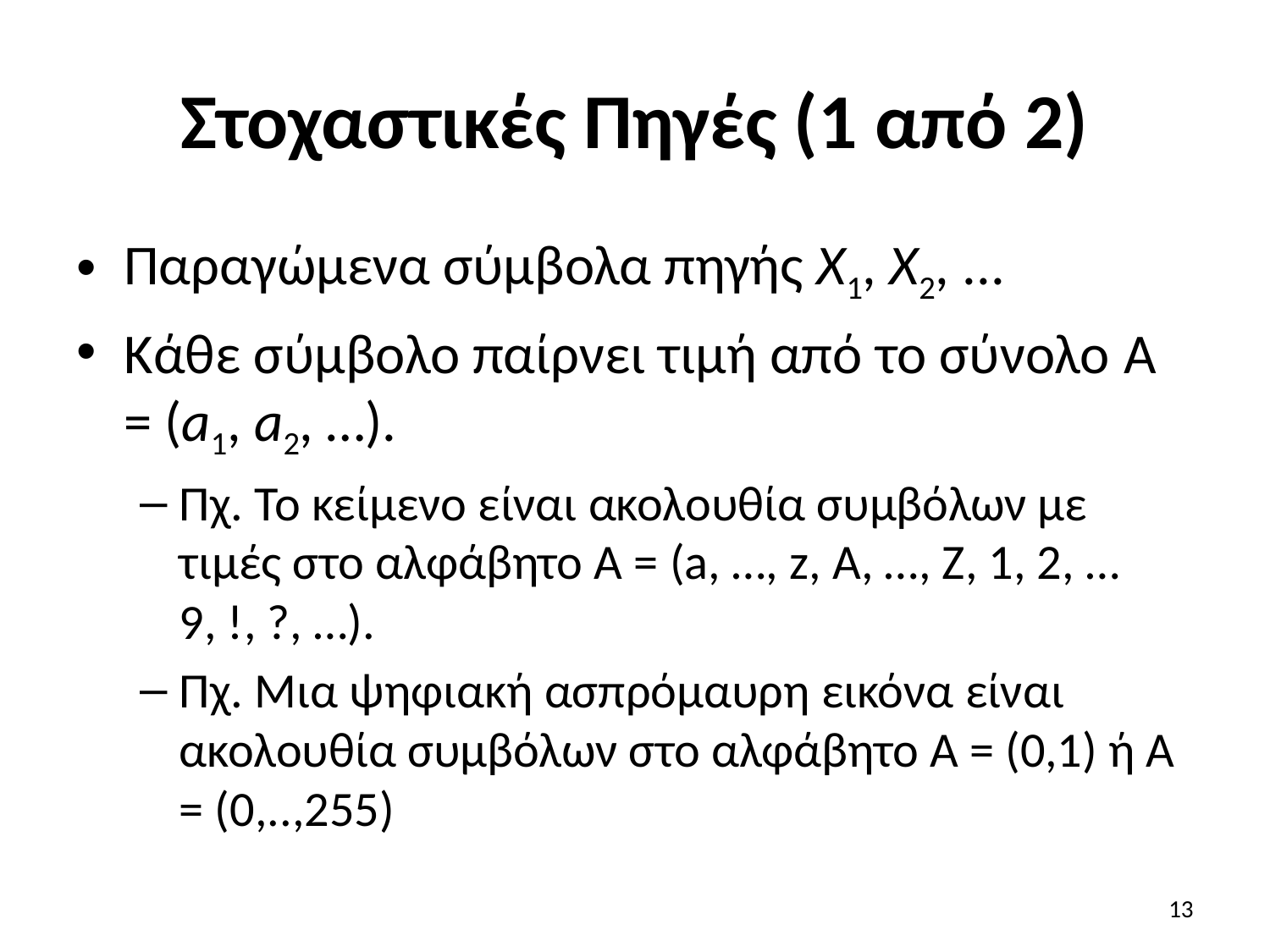

# Στοχαστικές Πηγές (1 από 2)
Παραγώμενα σύμβολα πηγής X1, X2, ...
Κάθε σύμβολο παίρνει τιμή από το σύνολο A = (a1, a2, …).
Πχ. Το κείμενο είναι ακολουθία συμβόλων με τιμές στο αλφάβητο A = (a, …, z, A, …, Z, 1, 2, …9, !, ?, …).
Πχ. Μια ψηφιακή ασπρόμαυρη εικόνα είναι ακολουθία συμβόλων στο αλφάβητο A = (0,1) ή A = (0,..,255)
13